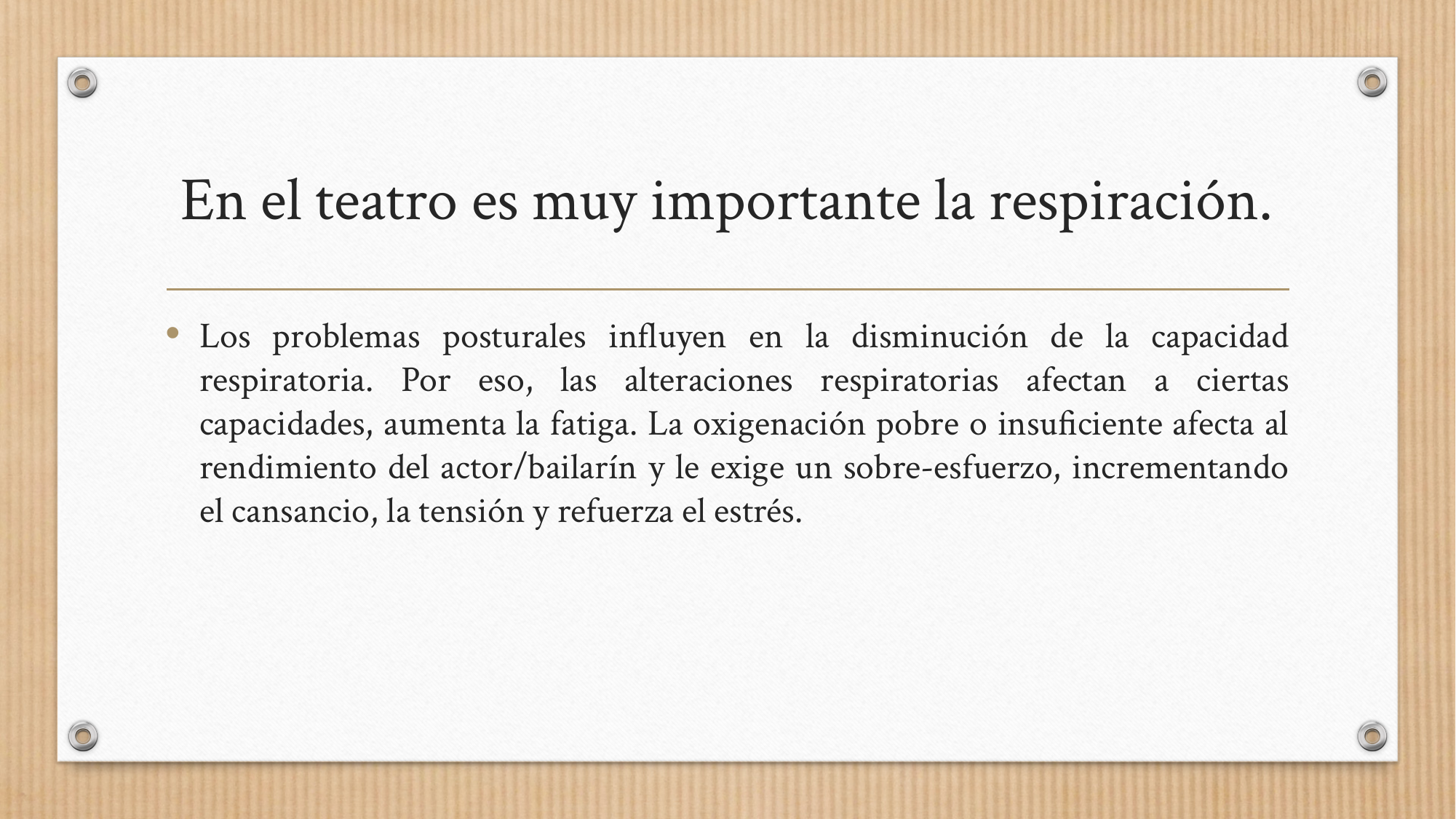

# En el teatro es muy importante la respiración.
Los problemas posturales influyen en la disminución de la capacidad respiratoria. Por eso, las alteraciones respiratorias afectan a ciertas capacidades, aumenta la fatiga. La oxigenación pobre o insuficiente afecta al rendimiento del actor/bailarín y le exige un sobre-esfuerzo, incrementando el cansancio, la tensión y refuerza el estrés.